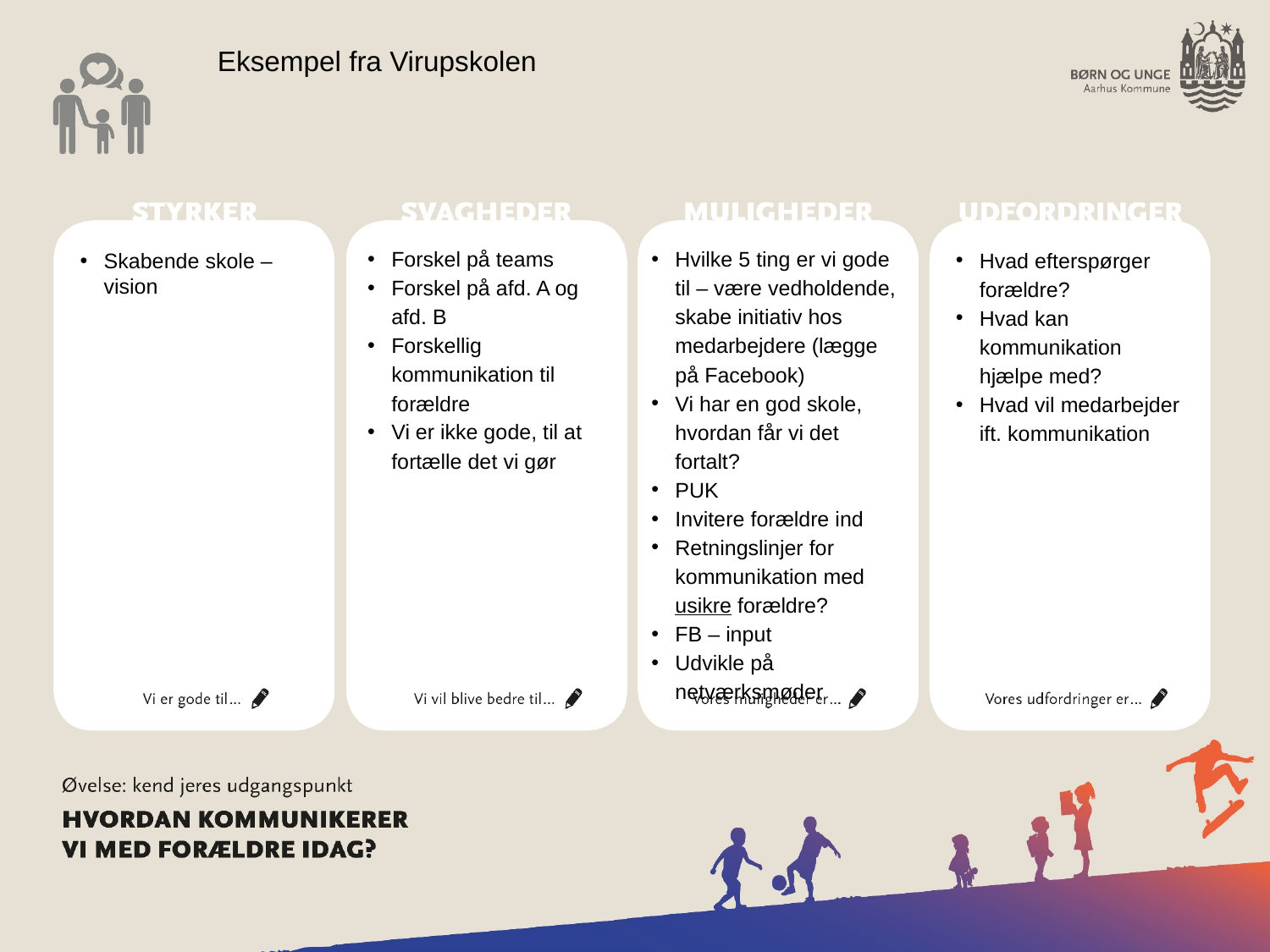

Eksempel fra Virupskolen

s
s
s
Forskel på teams
Forskel på afd. A og afd. B
Forskellig kommunikation til forældre
Vi er ikke gode, til at fortælle det vi gør

Hvilke 5 ting er vi gode til – være vedholdende, skabe initiativ hos medarbejdere (lægge på Facebook)
Vi har en god skole, hvordan får vi det fortalt?
PUK
Invitere forældre ind
Retningslinjer for kommunikation med usikre forældre?
FB – input
Udvikle på netværksmøder

Hvad efterspørger forældre?
Hvad kan kommunikation hjælpe med?
Hvad vil medarbejder ift. kommunikation
Skabende skole – vision
s